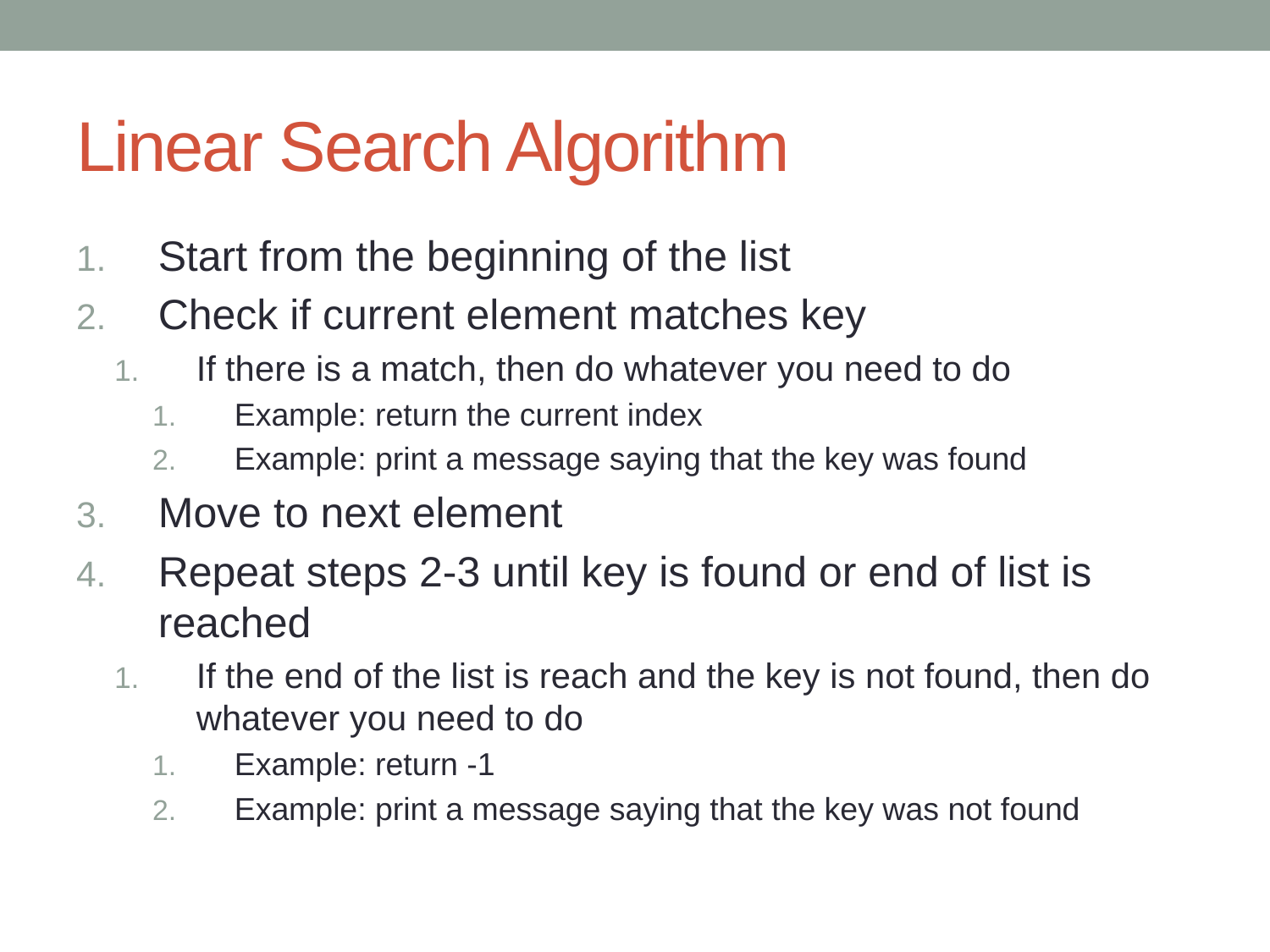

# Linear Search Algorithm
Start from the beginning of the list
Check if current element matches key
If there is a match, then do whatever you need to do
Example: return the current index
Example: print a message saying that the key was found
Move to next element
Repeat steps 2-3 until key is found or end of list is reached
If the end of the list is reach and the key is not found, then do whatever you need to do
Example: return -1
Example: print a message saying that the key was not found